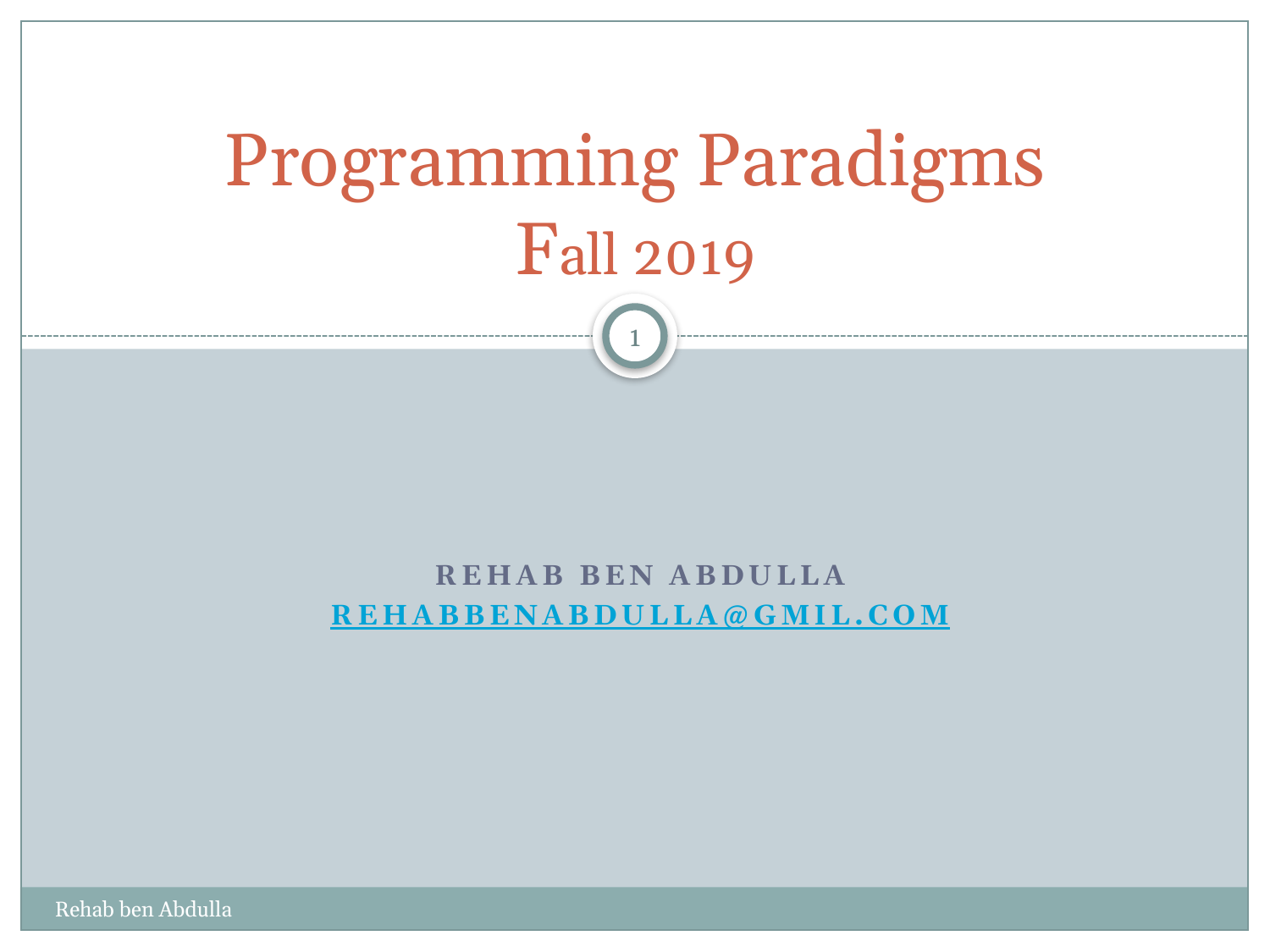

# Programming Paradigms Fall 2019
1

Rehab Ben Abdulla
Rehabbenabdulla@gmil.com

Rehab ben Abdulla